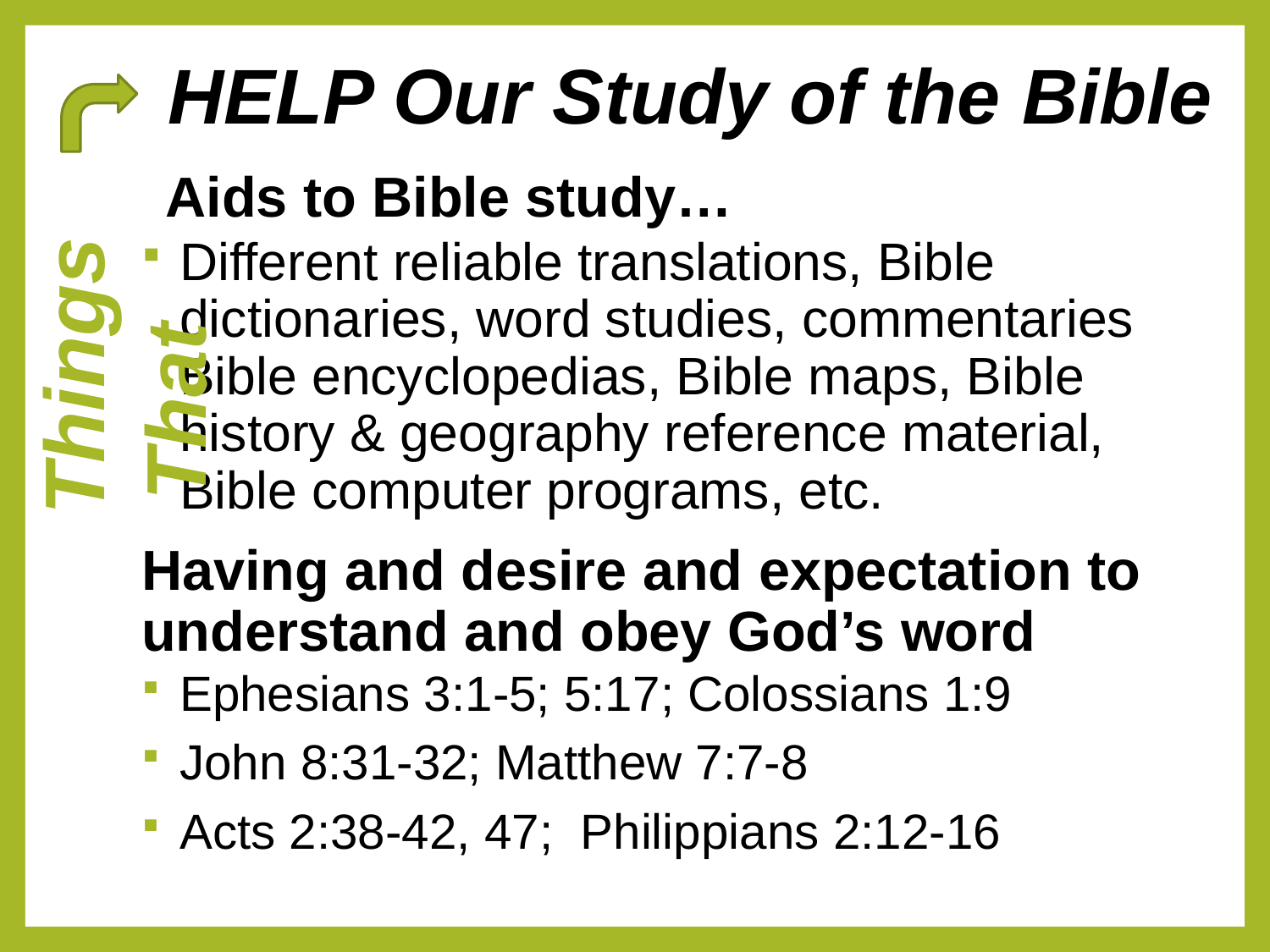

# HELP Our Study of the Bible

Aids to Bible study…
Different reliable translations, Bible dictionaries, word studies, commentaries Bible encyclopedias, Bible maps, Bible history & geography reference material, Bible computer programs, etc.
Having and desire and expectation to understand and obey God’s word
Ephesians 3:1-5; 5:17; Colossians 1:9
John 8:31-32; Matthew 7:7-8
Acts 2:38-42, 47;  Philippians 2:12-16
 Things That